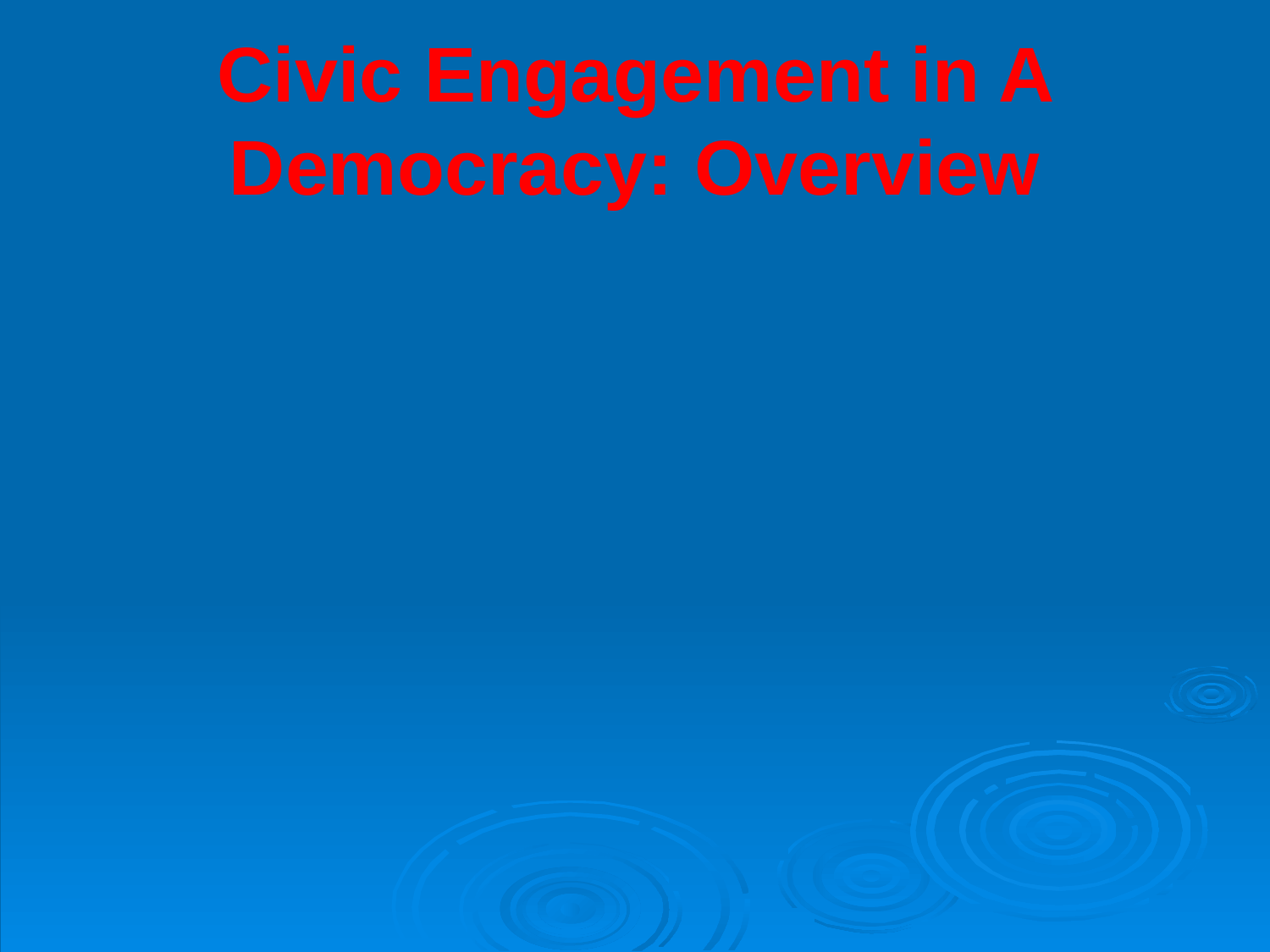

# Civic Engagement in A Democracy: Overview